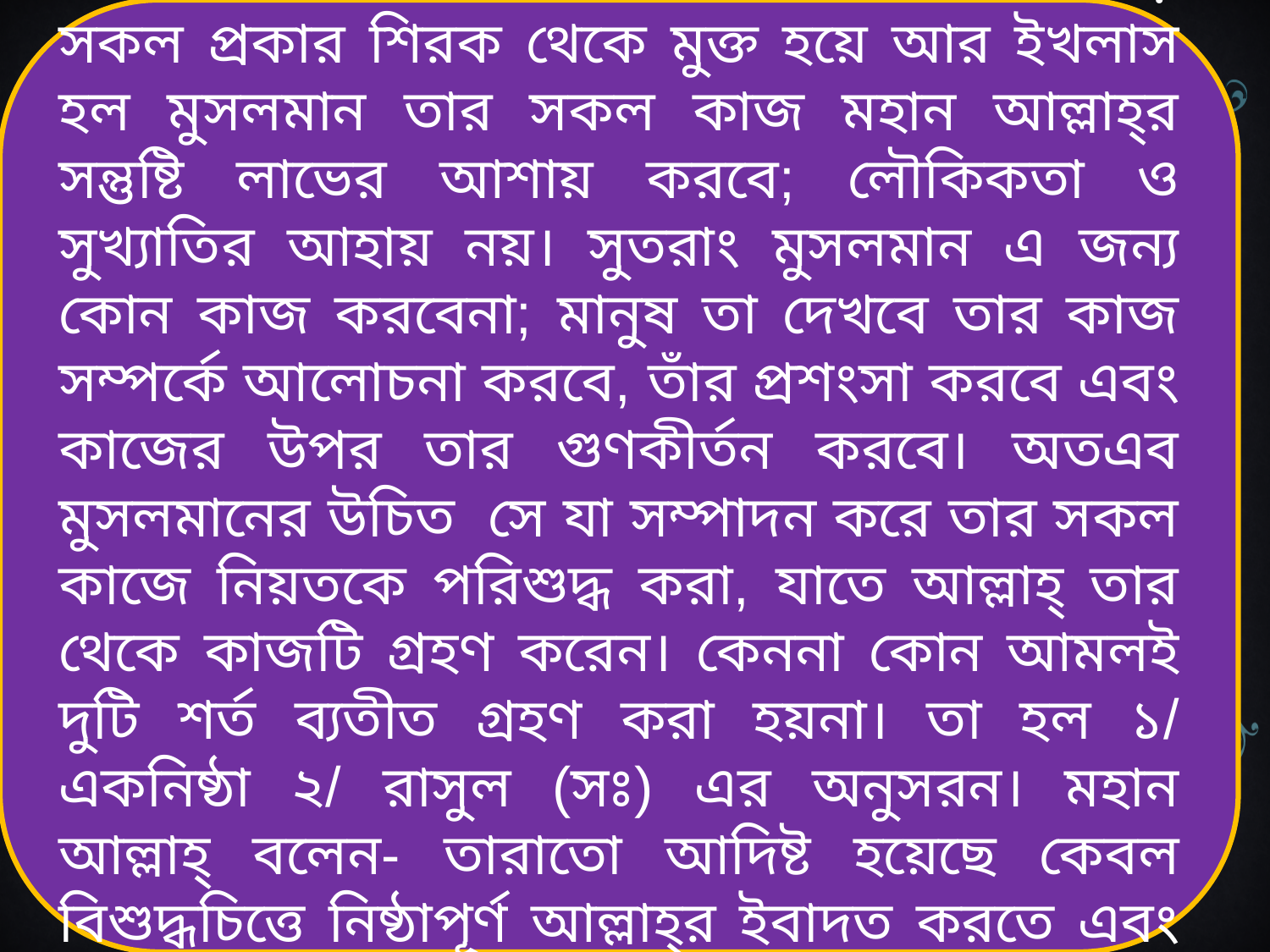

অনুবাদঃ  আল্লাহ্‌ তাঁর নবী (সঃ) কে আদেশ করলেন তাঁর ইবাদত করতে। ইবাদতকালে ছোট বড় সকল প্রকার শিরক থেকে মুক্ত হয়ে আর ইখলাস হল মুসলমান তার সকল কাজ মহান আল্লাহ্‌র সন্তুষ্টি লাভের আশায় করবে; লৌকিকতা ও সুখ্যাতির আহায় নয়। সুতরাং মুসলমান এ জন্য কোন কাজ করবেনা; মানুষ তা দেখবে তার কাজ সম্পর্কে আলোচনা করবে, তাঁর প্রশংসা করবে এবং কাজের উপর তার গুণকীর্তন করবে। অতএব মুসলমানের উচিত  সে যা সম্পাদন করে তার সকল কাজে নিয়তকে পরিশুদ্ধ করা, যাতে আল্লাহ্‌ তার থেকে কাজটি গ্রহণ করেন। কেননা কোন আমলই দুটি শর্ত ব্যতীত গ্রহণ করা হয়না। তা হল ১/ একনিষ্ঠা ২/ রাসুল (সঃ) এর অনুসরন। মহান আল্লাহ্‌ বলেন- তারাতো আদিষ্ট হয়েছে কেবল বিশুদ্ধচিত্তে নিষ্ঠাপূর্ণ আল্লাহ্‌র ইবাদত করতে এবং সালাত কায়েম করতে ও যাকাত প্রদান করতে আর এটিই হল সঠিক দ্বীন।
28 December 2019
শরিফ   ০১৭১৪৭২১৬০৩